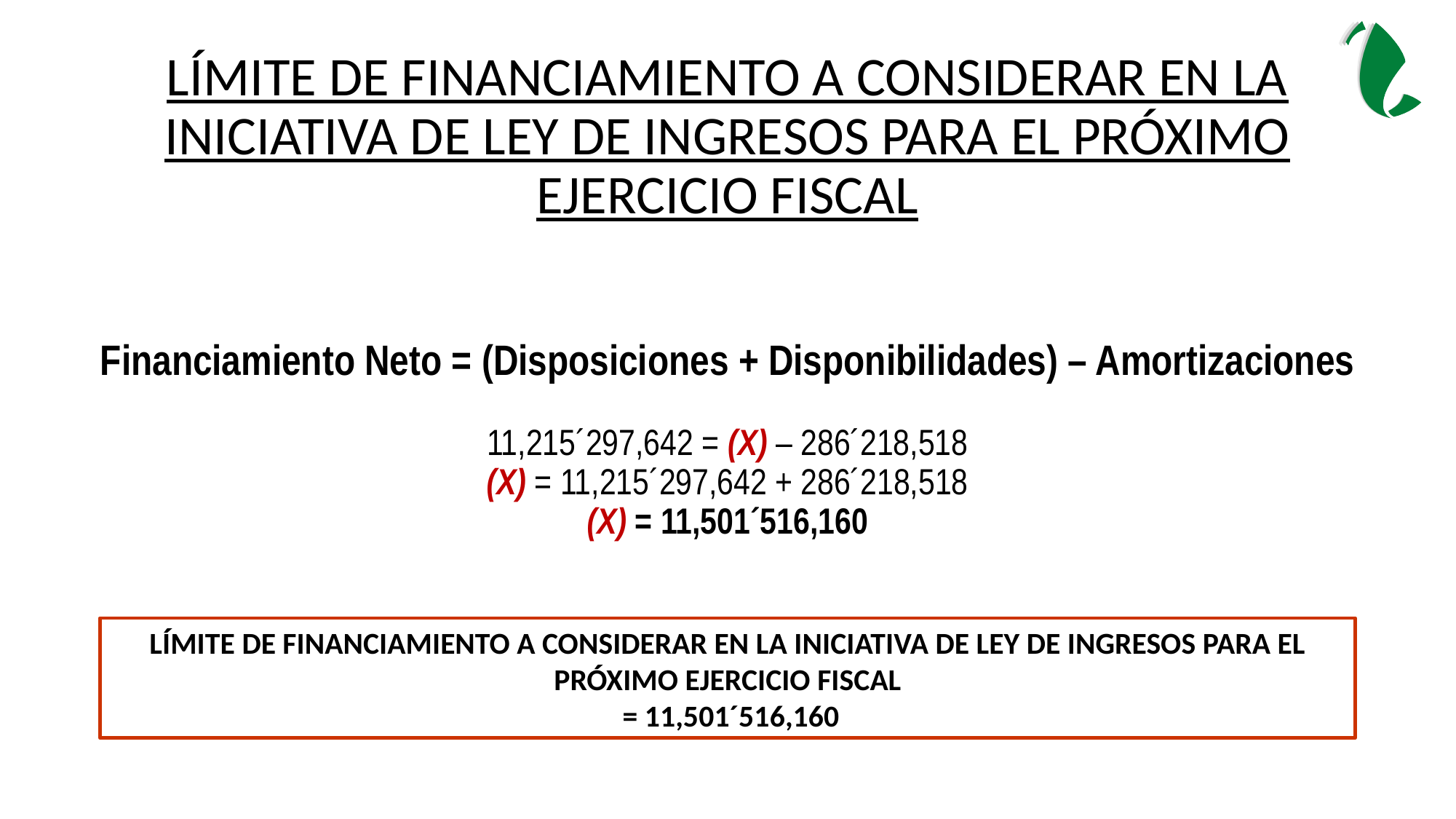

LÍMITE DE FINANCIAMIENTO A CONSIDERAR EN LA INICIATIVA DE LEY DE INGRESOS PARA EL PRÓXIMO EJERCICIO FISCAL
Financiamiento Neto = (Disposiciones + Disponibilidades) – Amortizaciones

11,215´297,642 = (X) – 286´218,518
(X) = 11,215´297,642 + 286´218,518
(X) = 11,501´516,160
LÍMITE DE FINANCIAMIENTO A CONSIDERAR EN LA INICIATIVA DE LEY DE INGRESOS PARA EL PRÓXIMO EJERCICIO FISCAL
 = 11,501´516,160